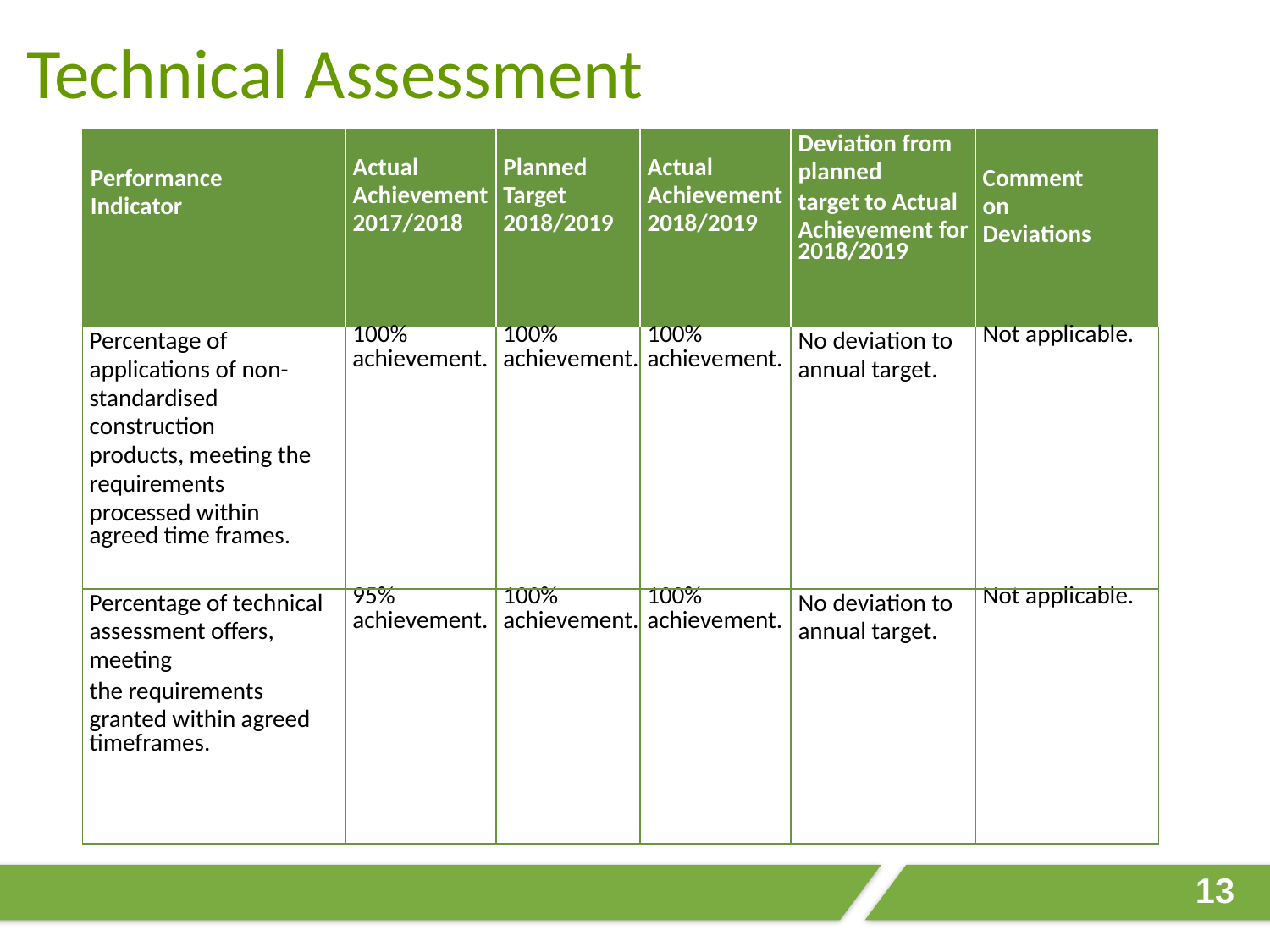

Technical Assessment
| Performance Indicator | Actual Achievement 2017/2018 | Planned Target 2018/2019 | Actual Achievement 2018/2019 | Deviation from planned target to Actual Achievement for 2018/2019 | Comment on Deviations |
| --- | --- | --- | --- | --- | --- |
| Percentage of applications of non-standardised construction products, meeting the requirements processed within agreed time frames. | 100% achievement. | 100% achievement. | 100% achievement. | No deviation to annual target. | Not applicable. |
| Percentage of technical assessment offers, meeting the requirements granted within agreed timeframes. | 95% achievement. | 100% achievement. | 100% achievement. | No deviation to annual target. | Not applicable. |

13